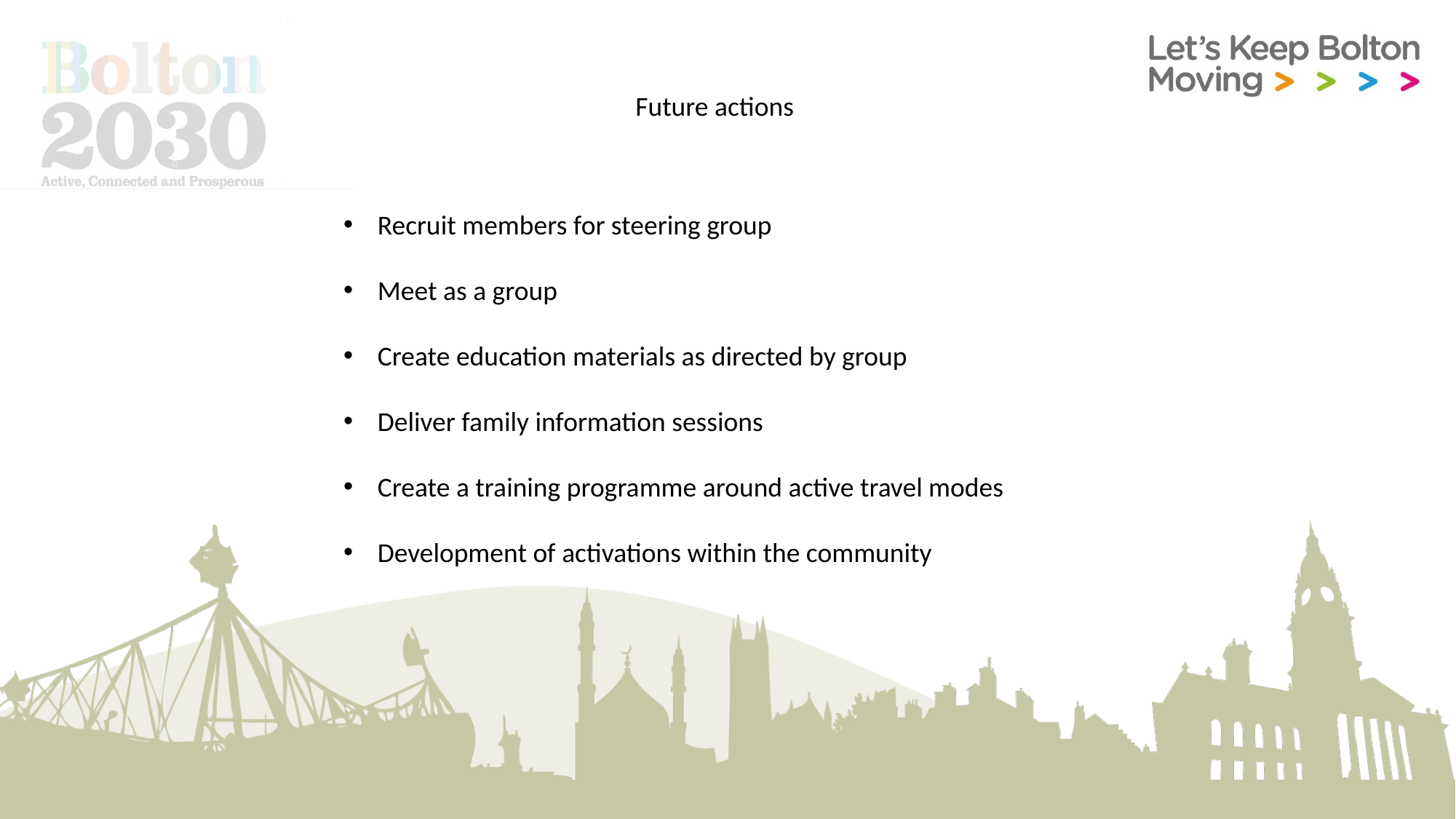

# Future actions
Recruit members for steering group

Meet as a group

Create education materials as directed by group

Deliver family information sessions

Create a training programme around active travel modes

Development of activations within the community